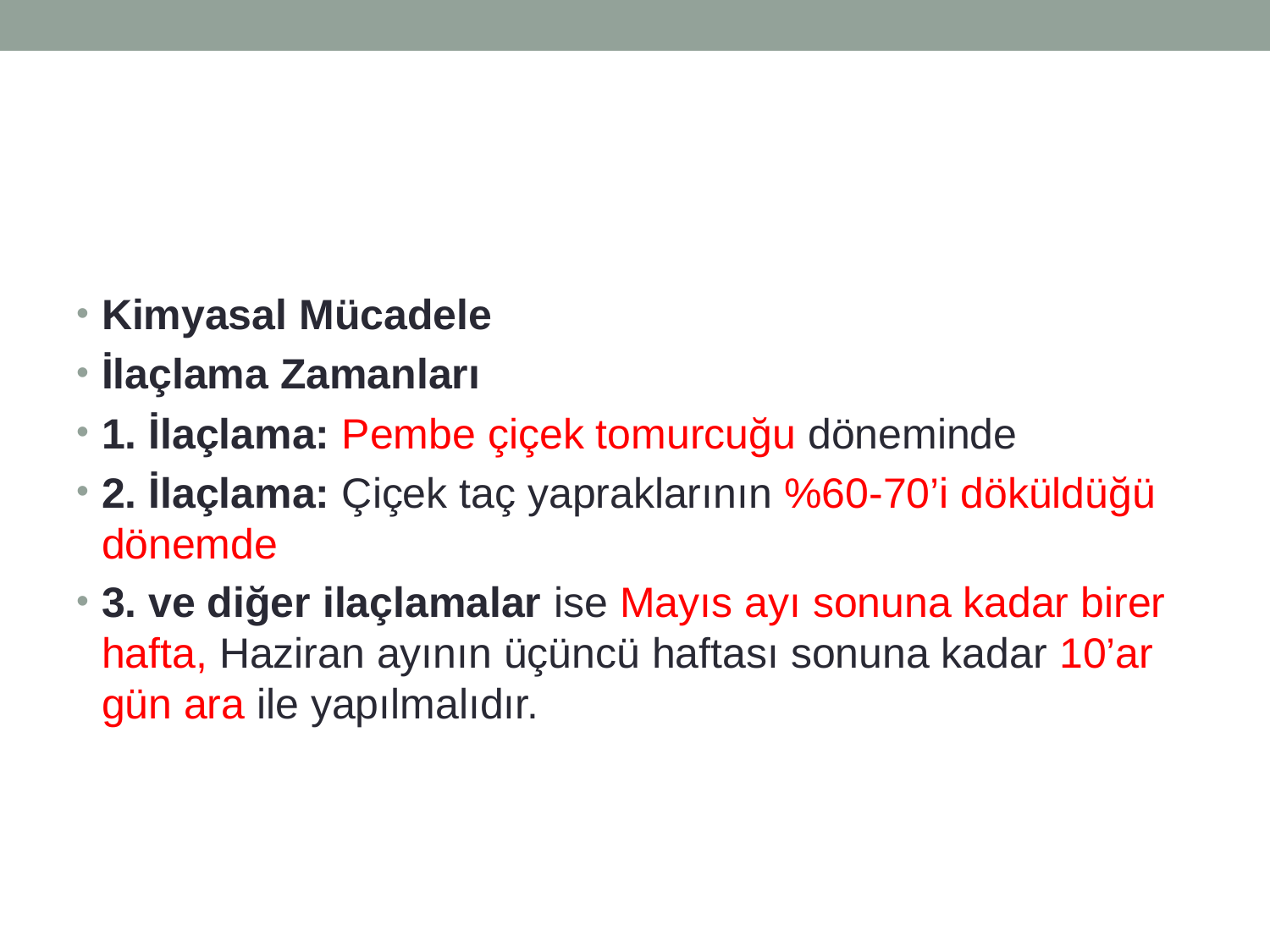

#

Kimyasal Mücadele
İlaçlama Zamanları
1. İlaçlama: Pembe çiçek tomurcuğu döneminde
2. İlaçlama: Çiçek taç yapraklarının %60-70’i döküldüğü dönemde
3. ve diğer ilaçlamalar ise Mayıs ayı sonuna kadar birer hafta, Haziran ayının üçüncü haftası sonuna kadar 10’ar gün ara ile yapılmalıdır.